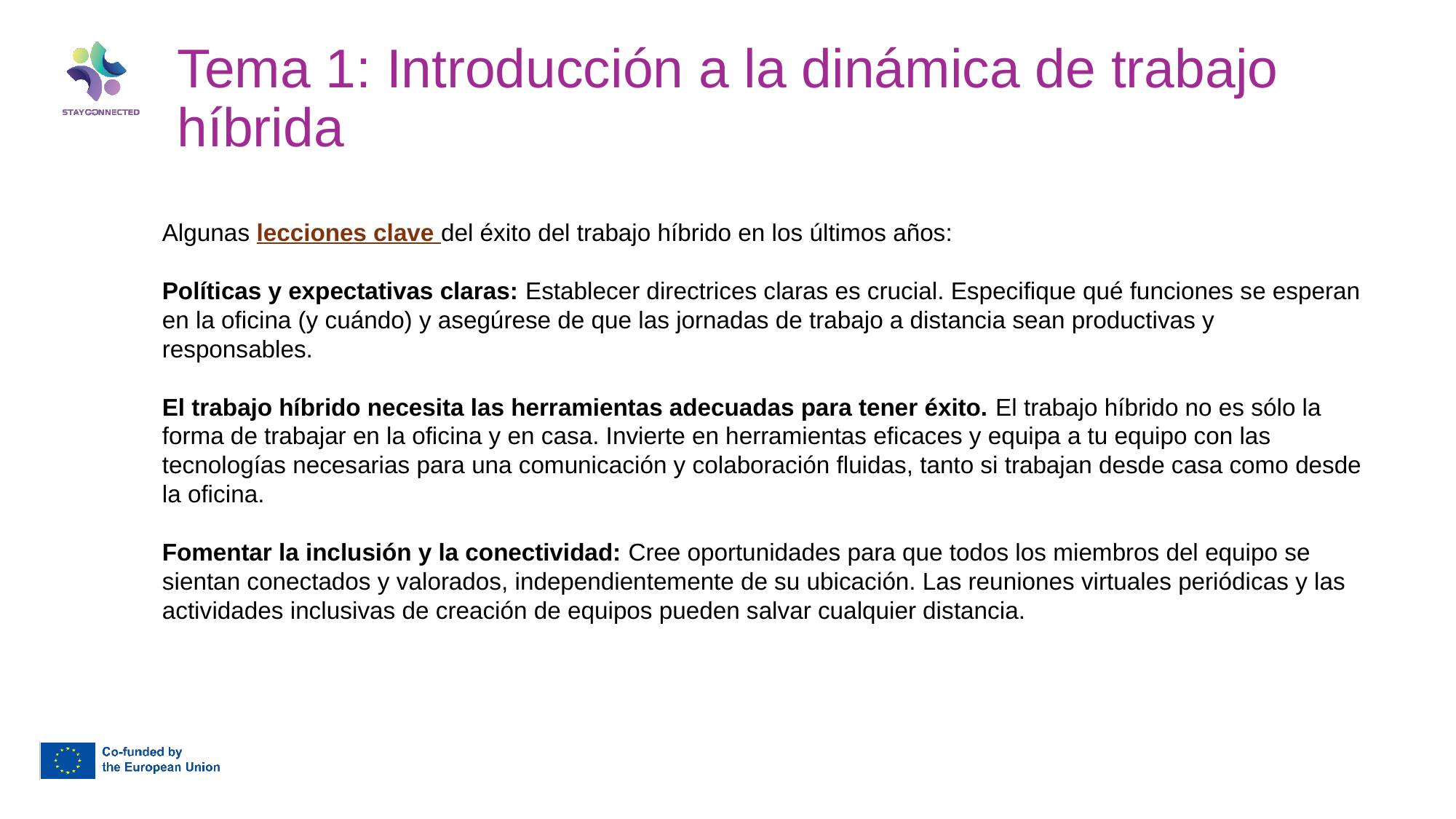

Tema 1: Introducción a la dinámica de trabajo
 híbrida

Algunas lecciones clave del éxito del trabajo híbrido en los últimos años:
Políticas y expectativas claras: Establecer directrices claras es crucial. Especifique qué funciones se esperan en la oficina (y cuándo) y asegúrese de que las jornadas de trabajo a distancia sean productivas y responsables.
El trabajo híbrido necesita las herramientas adecuadas para tener éxito. El trabajo híbrido no es sólo la forma de trabajar en la oficina y en casa. Invierte en herramientas eficaces y equipa a tu equipo con las tecnologías necesarias para una comunicación y colaboración fluidas, tanto si trabajan desde casa como desde la oficina.
Fomentar la inclusión y la conectividad: Cree oportunidades para que todos los miembros del equipo se sientan conectados y valorados, independientemente de su ubicación. Las reuniones virtuales periódicas y las actividades inclusivas de creación de equipos pueden salvar cualquier distancia.